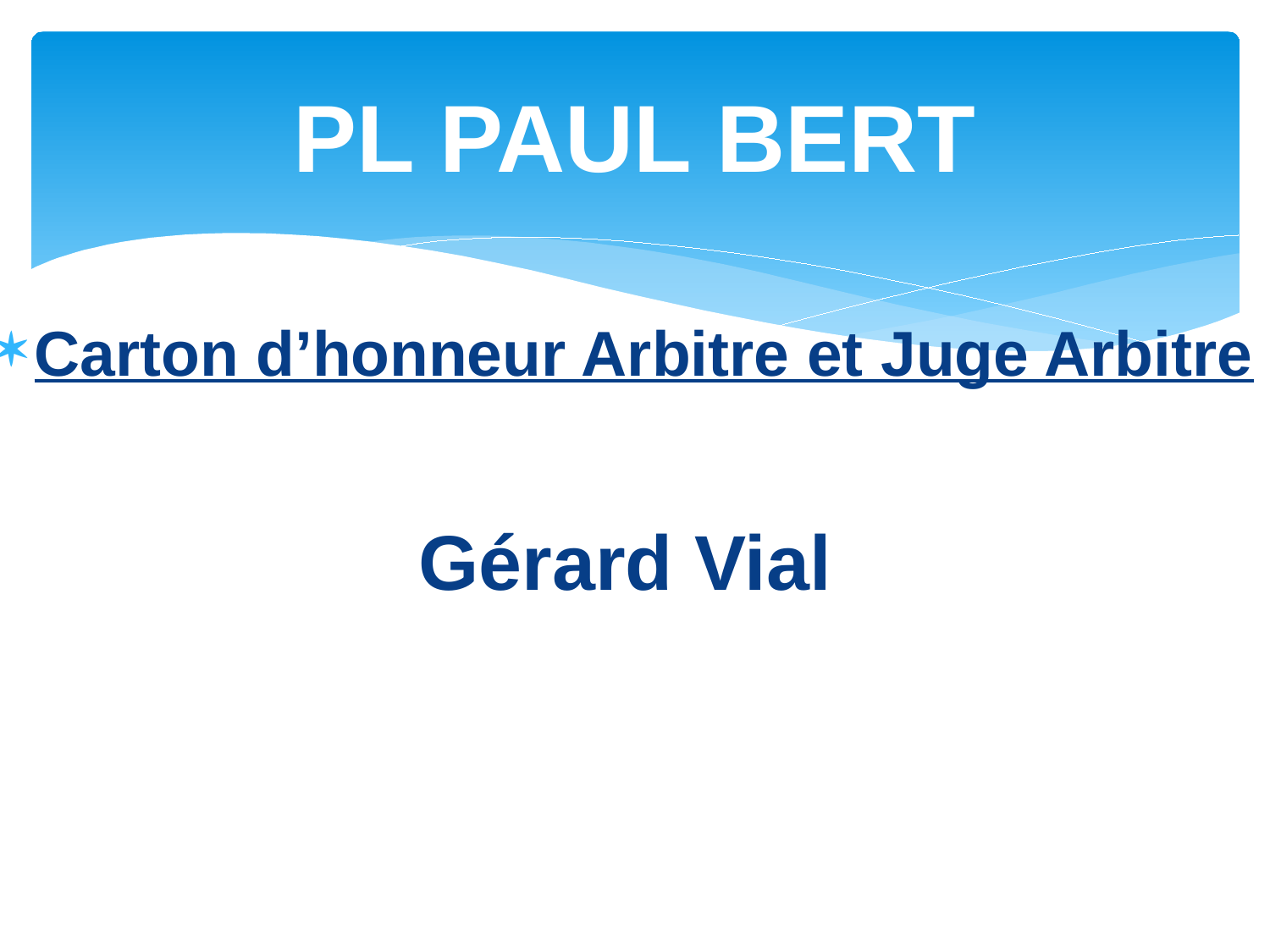

# PL PAUL BERT
Carton d’honneur Arbitre et Juge Arbitre

Gérard Vial